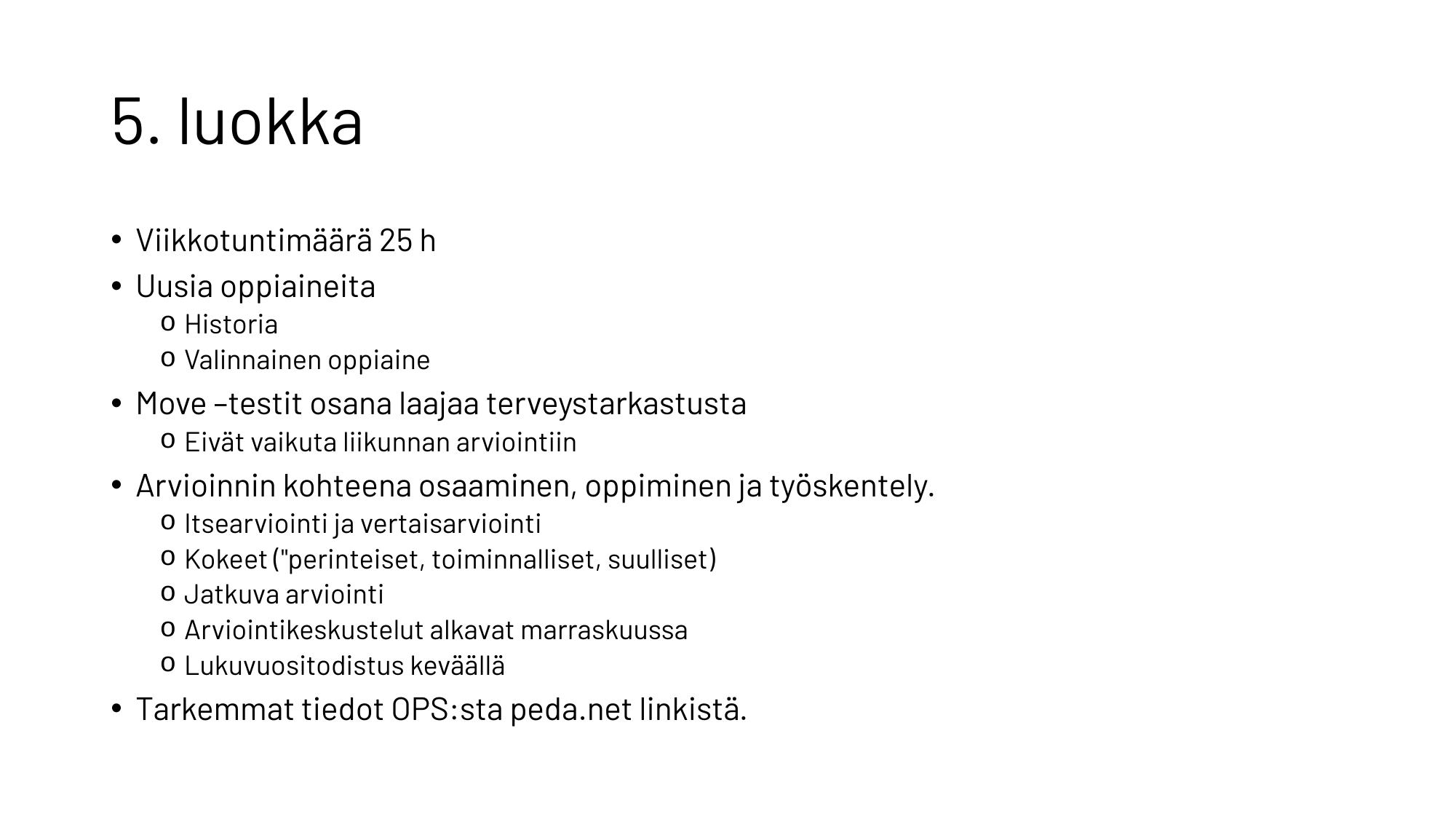

# 5. luokka
Viikkotuntimäärä 25 h
Uusia oppiaineita
Historia
Valinnainen oppiaine
Move –testit osana laajaa terveystarkastusta
Eivät vaikuta liikunnan arviointiin
Arvioinnin kohteena osaaminen, oppiminen ja työskentely.
Itsearviointi ja vertaisarviointi
Kokeet ("perinteiset, toiminnalliset, suulliset)
Jatkuva arviointi
Arviointikeskustelut alkavat marraskuussa
Lukuvuositodistus keväällä
Tarkemmat tiedot OPS:sta peda.net linkistä.